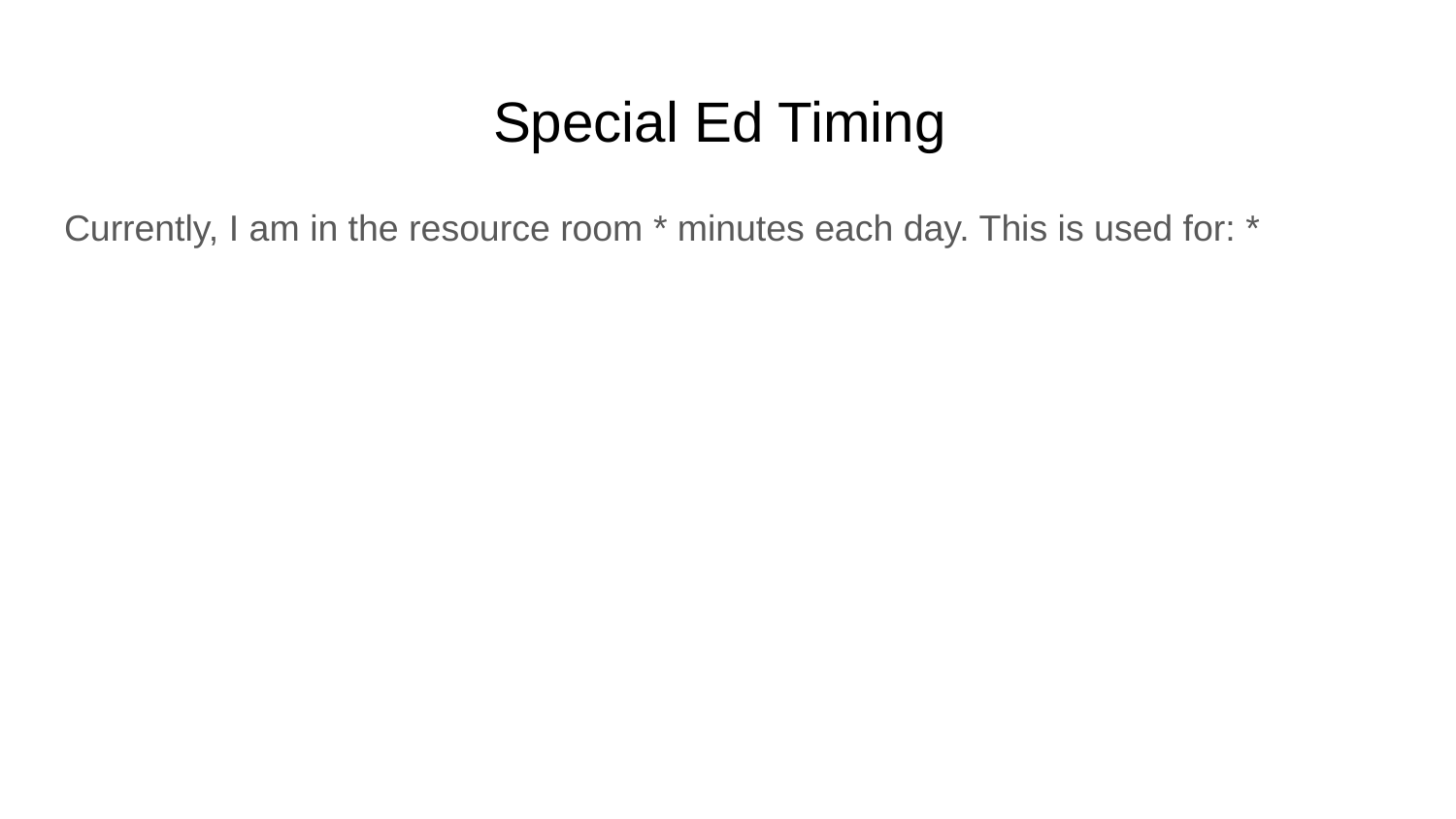

# Special Ed Timing
Currently, I am in the resource room * minutes each day. This is used for: *